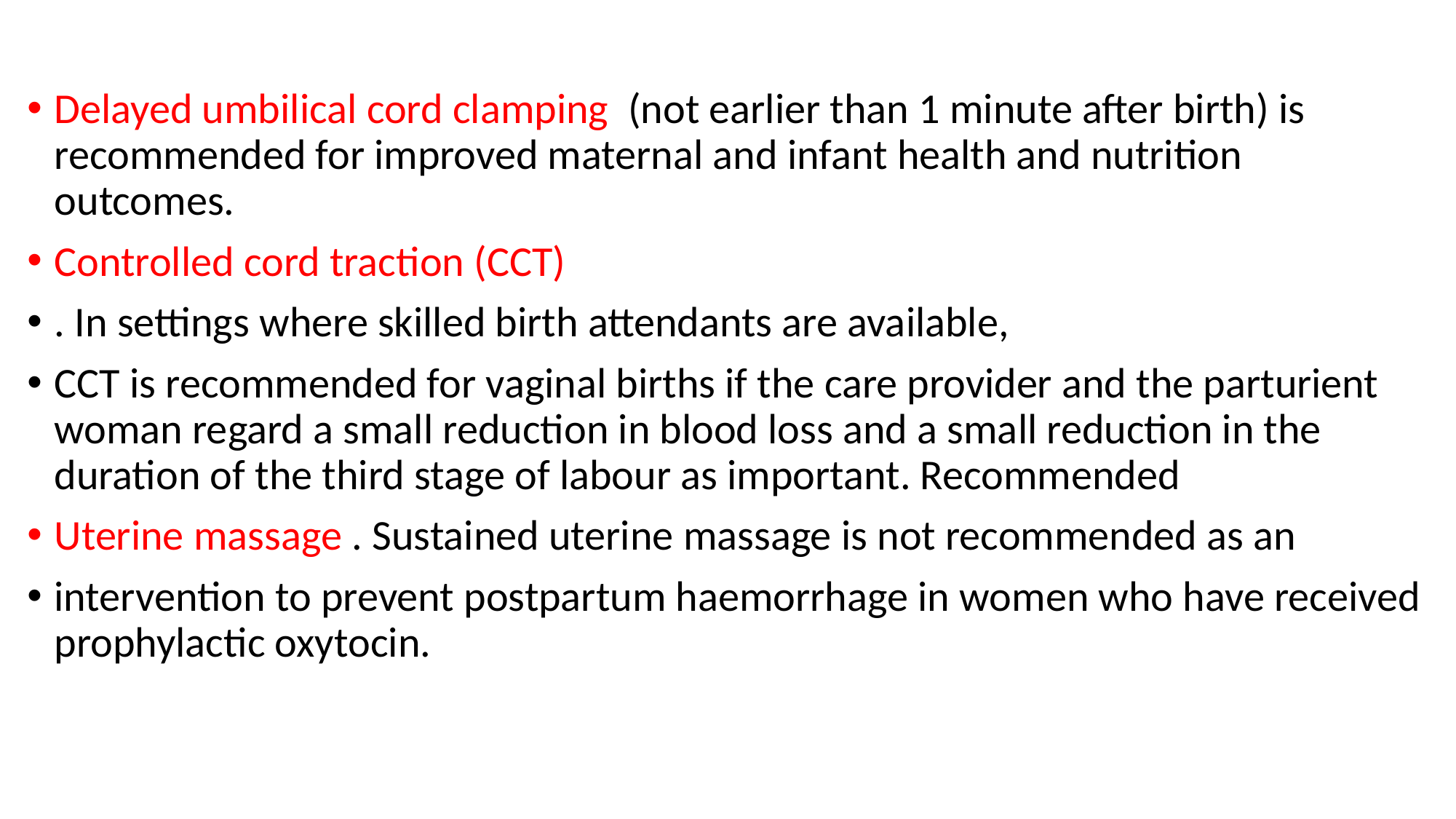

#
Delayed umbilical cord clamping  (not earlier than 1 minute after birth) is recommended for improved maternal and infant health and nutrition outcomes.
Controlled cord traction (CCT)
. In settings where skilled birth attendants are available,
CCT is recommended for vaginal births if the care provider and the parturient woman regard a small reduction in blood loss and a small reduction in the duration of the third stage of labour as important. Recommended
Uterine massage . Sustained uterine massage is not recommended as an
intervention to prevent postpartum haemorrhage in women who have received prophylactic oxytocin.